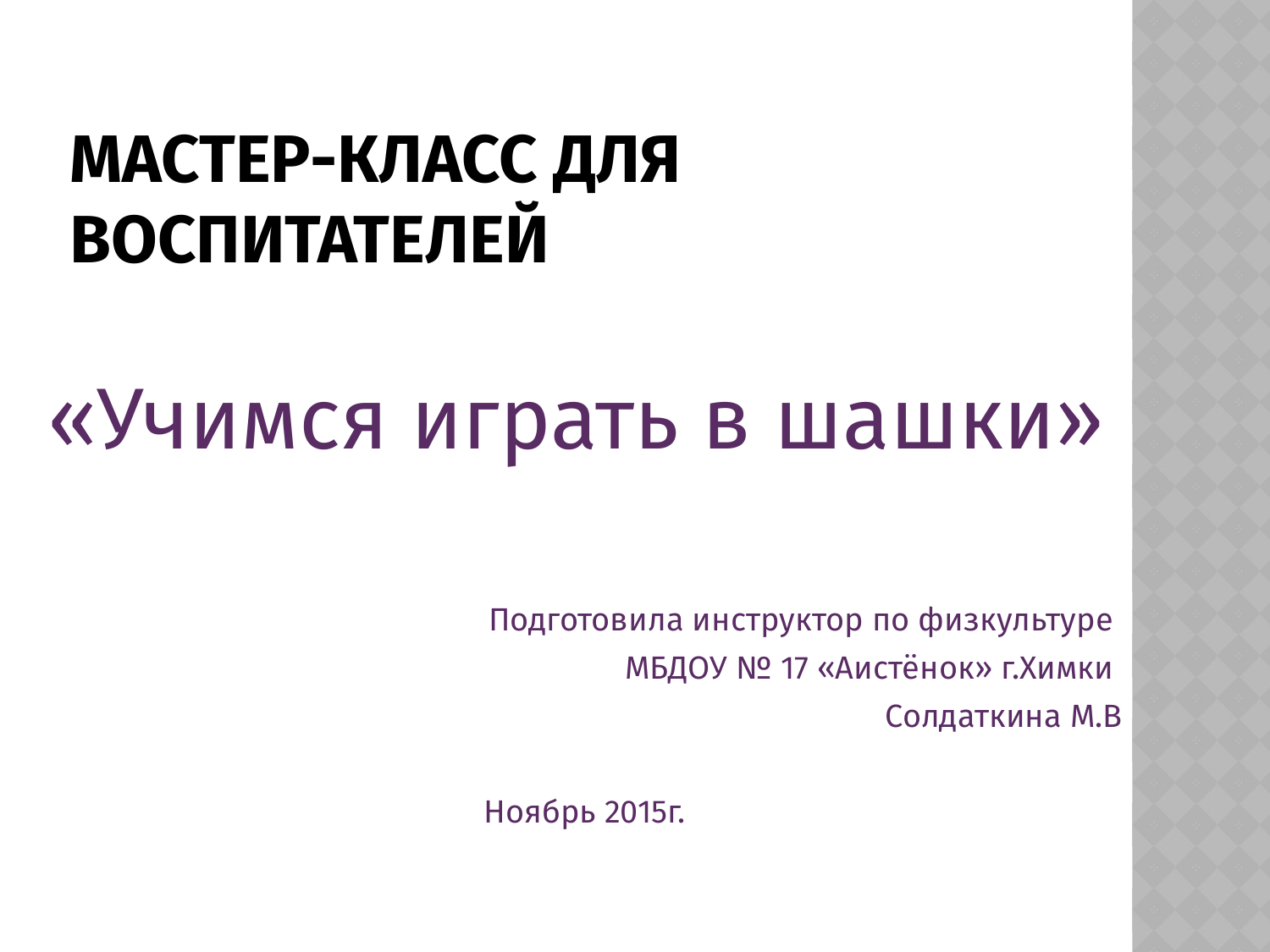

# Мастер-класс для воспитателей
«Учимся играть в шашки»

Подготовила инструктор по физкультуре
МБДОУ № 17 «Аистёнок» г.Химки
Солдаткина М.В

Ноябрь 2015г.